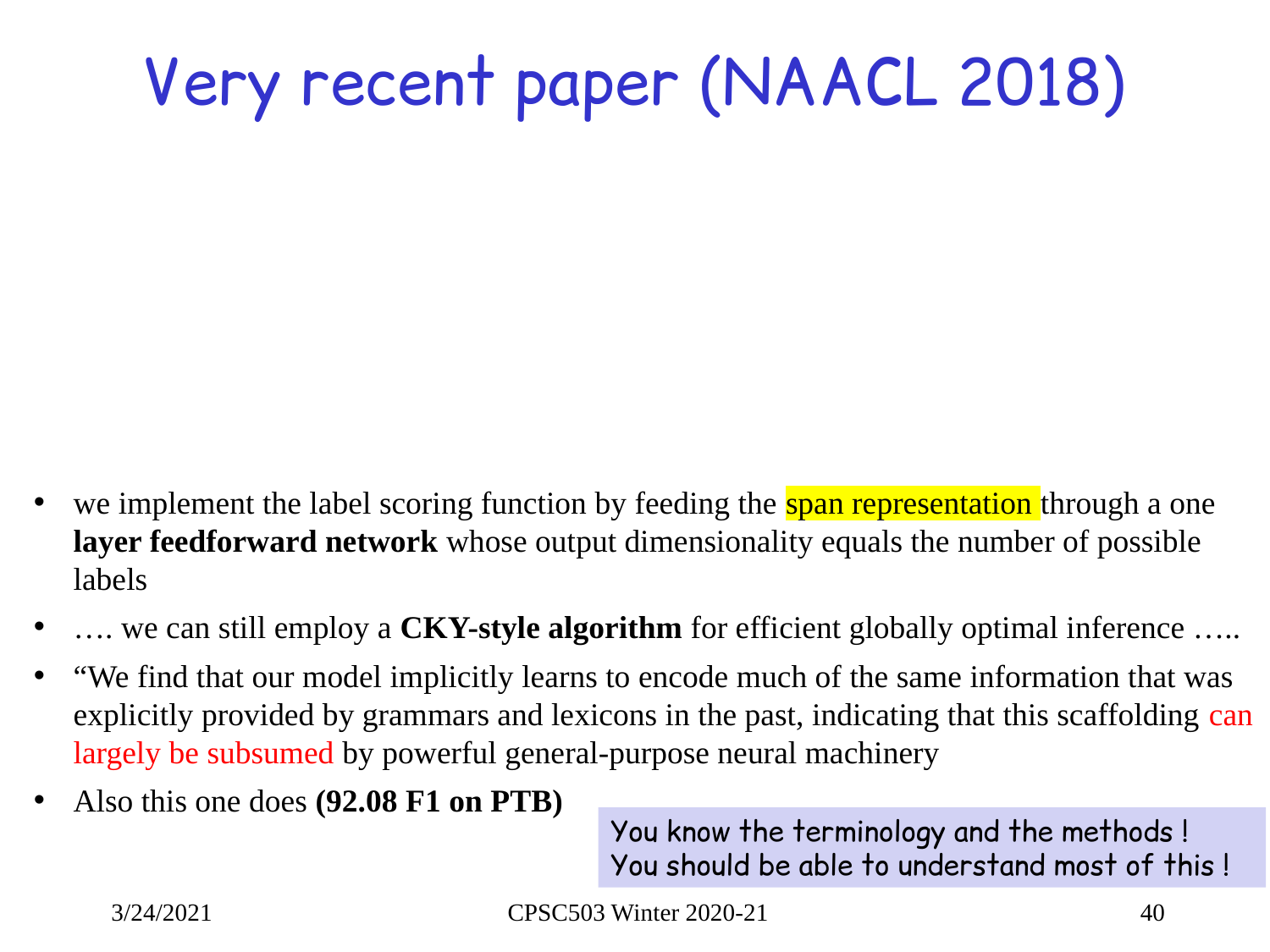

# Very recent paper (NAACL 2018)
we implement the label scoring function by feeding the span representation through a one layer feedforward network whose output dimensionality equals the number of possible labels
…. we can still employ a CKY-style algorithm for efficient globally optimal inference …..
“We find that our model implicitly learns to encode much of the same information that was explicitly provided by grammars and lexicons in the past, indicating that this scaffolding can largely be subsumed by powerful general-purpose neural machinery
Also this one does (92.08 F1 on PTB)

You know the terminology and the methods !
You should be able to understand most of this !
3/24/2021
CPSC503 Winter 2020-21
40